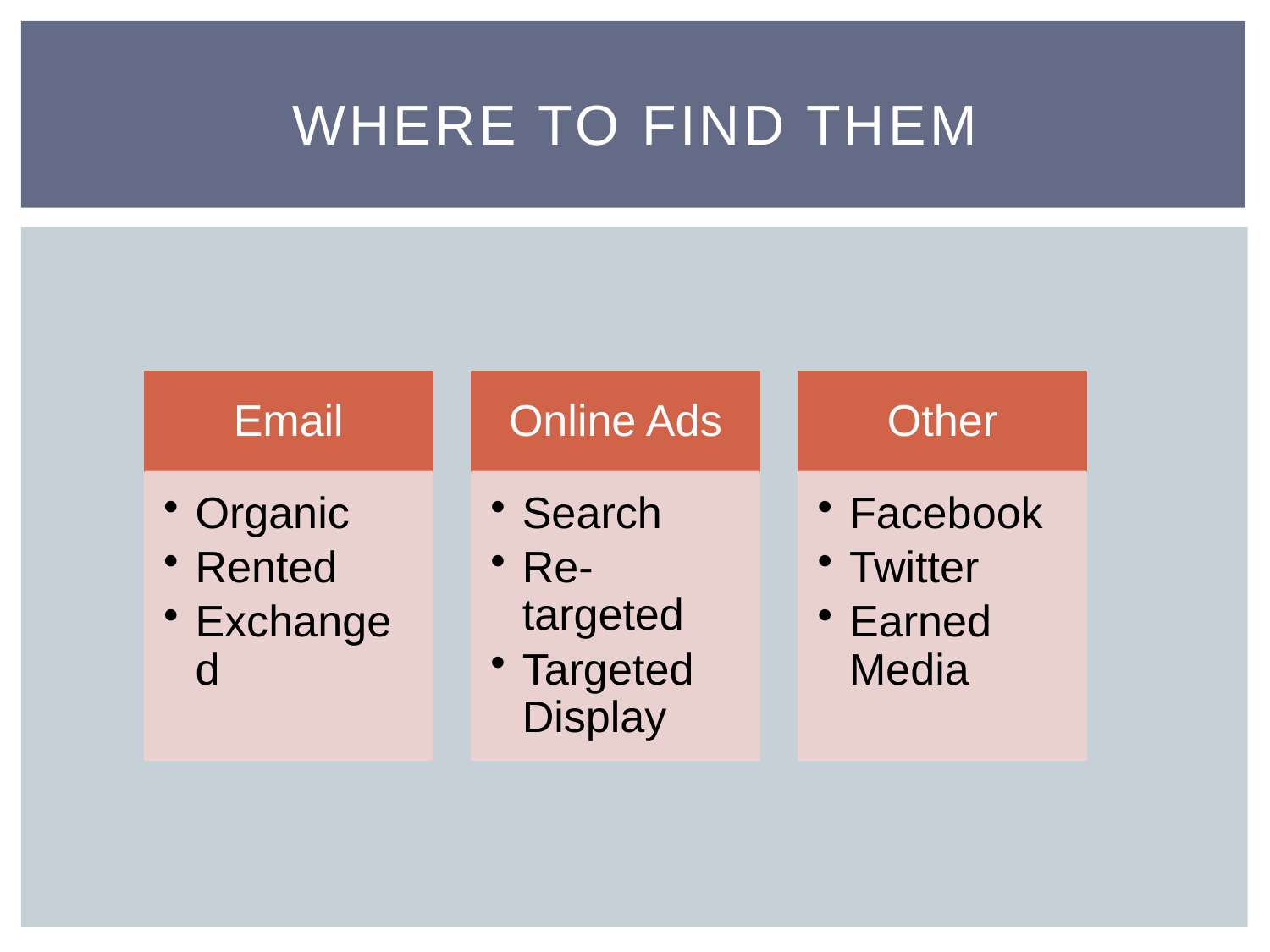

# Where to find them
Email
Organic
Rented
Exchanged
Online Ads
Search
Re-targeted
Targeted Display
Other
Facebook
Twitter
Earned Media